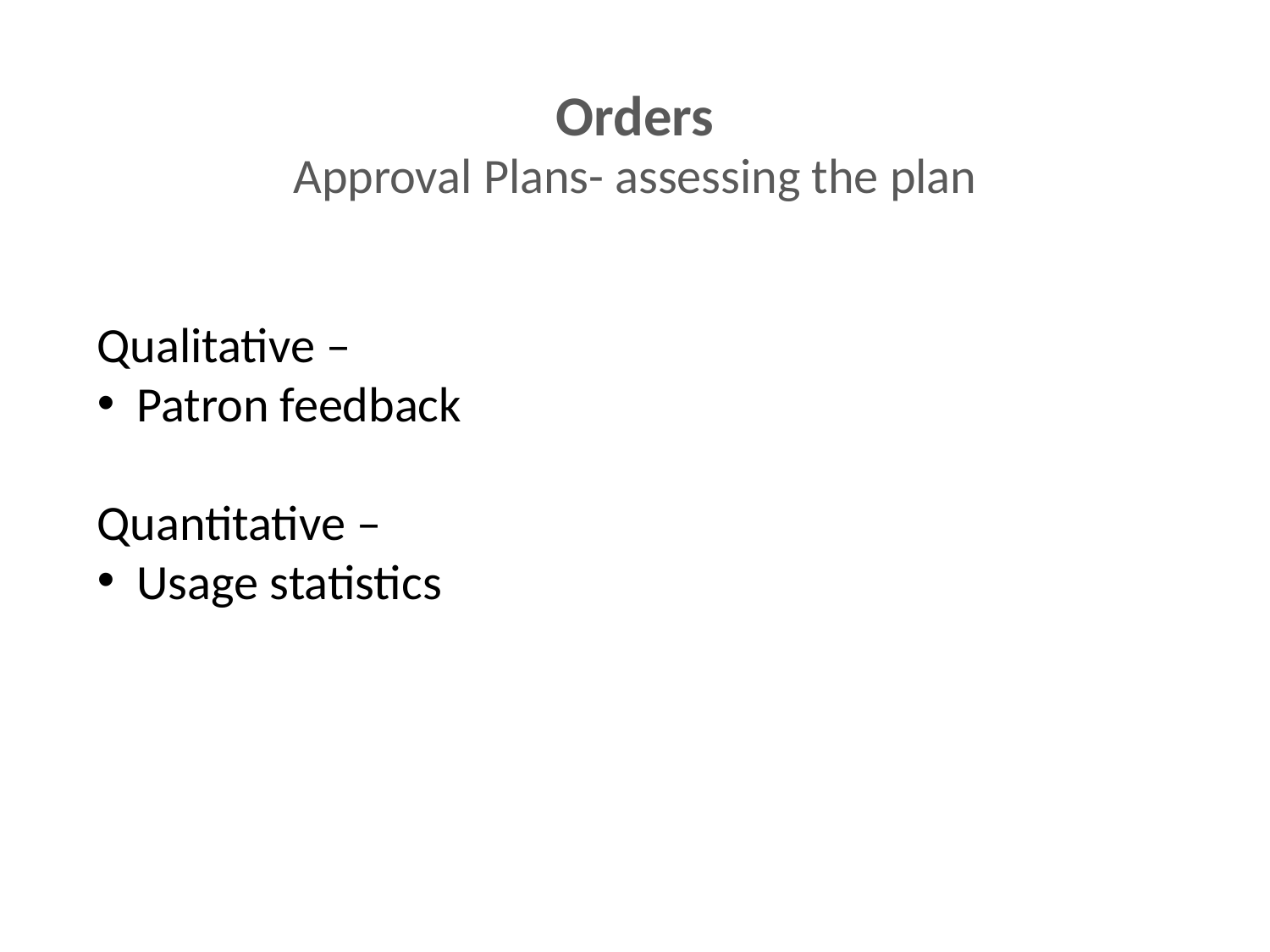

Orders
Approval Plans- assessing the plan
Qualitative –
Patron feedback

Quantitative –
Usage statistics